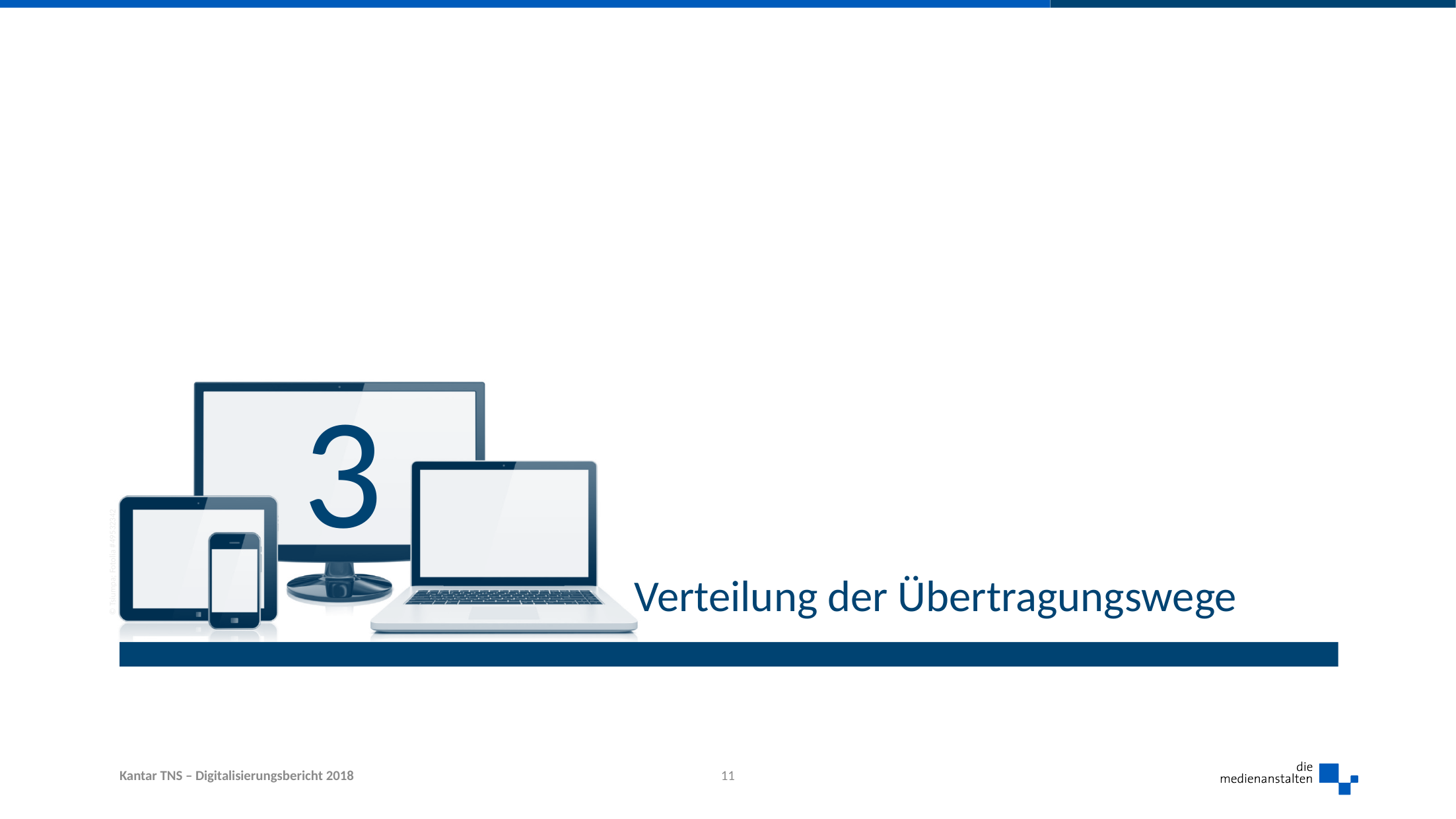

3
# Verteilung der Übertragungswege
11
Kantar TNS – Digitalisierungsbericht 2018